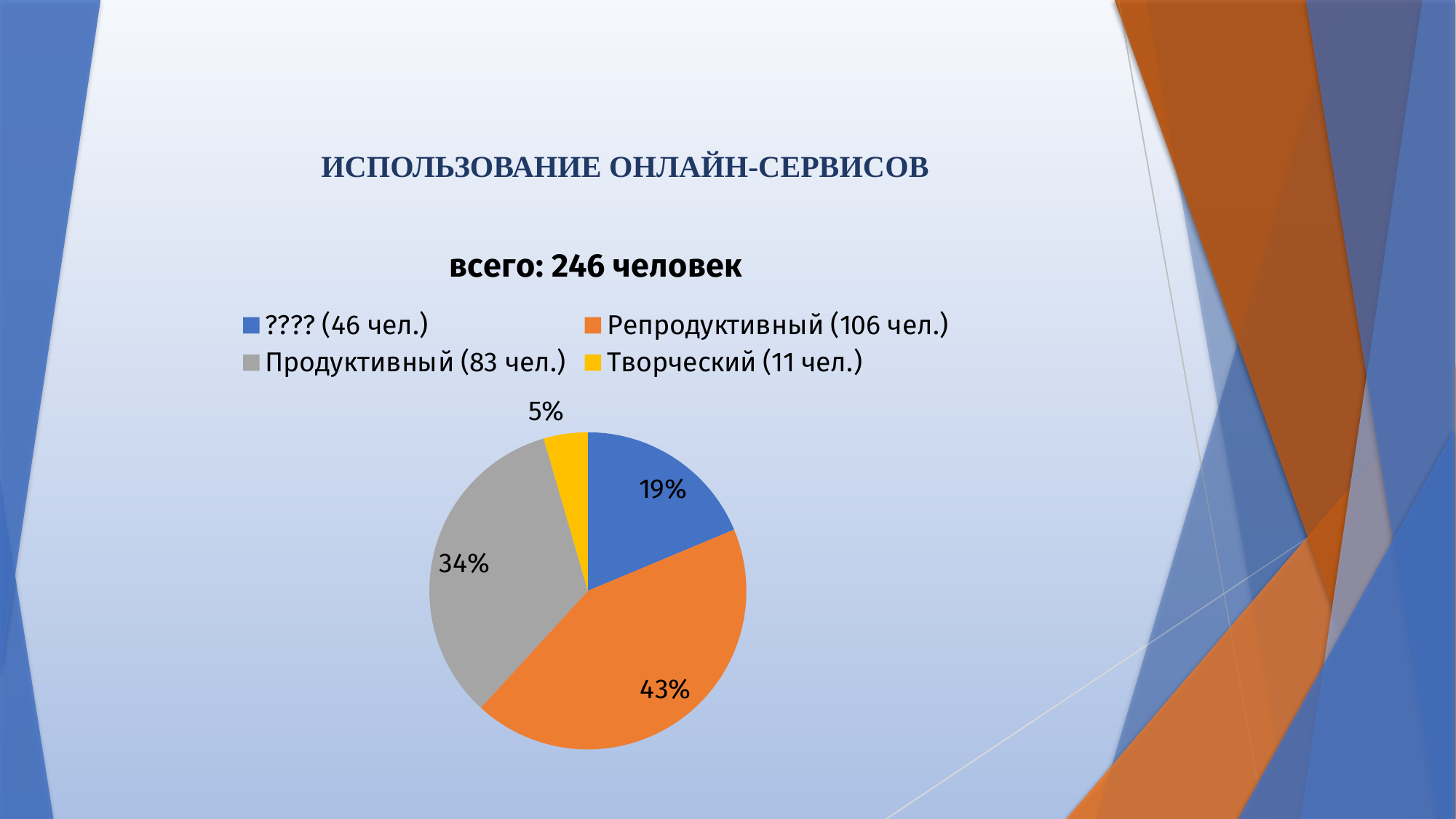

ИСПОЛЬЗОВАНИЕ ОНЛАЙН-СЕРВИСОВ

### Chart: всего: 246 человек

| Category | Продажи |
|---|---|
| ???? (46 чел.) | 18.7 |
| Репродуктивный (106 чел.) | 43.1 |
| Продуктивный (83 чел.) | 33.7 |
| Творческий (11 чел.) | 4.5 |